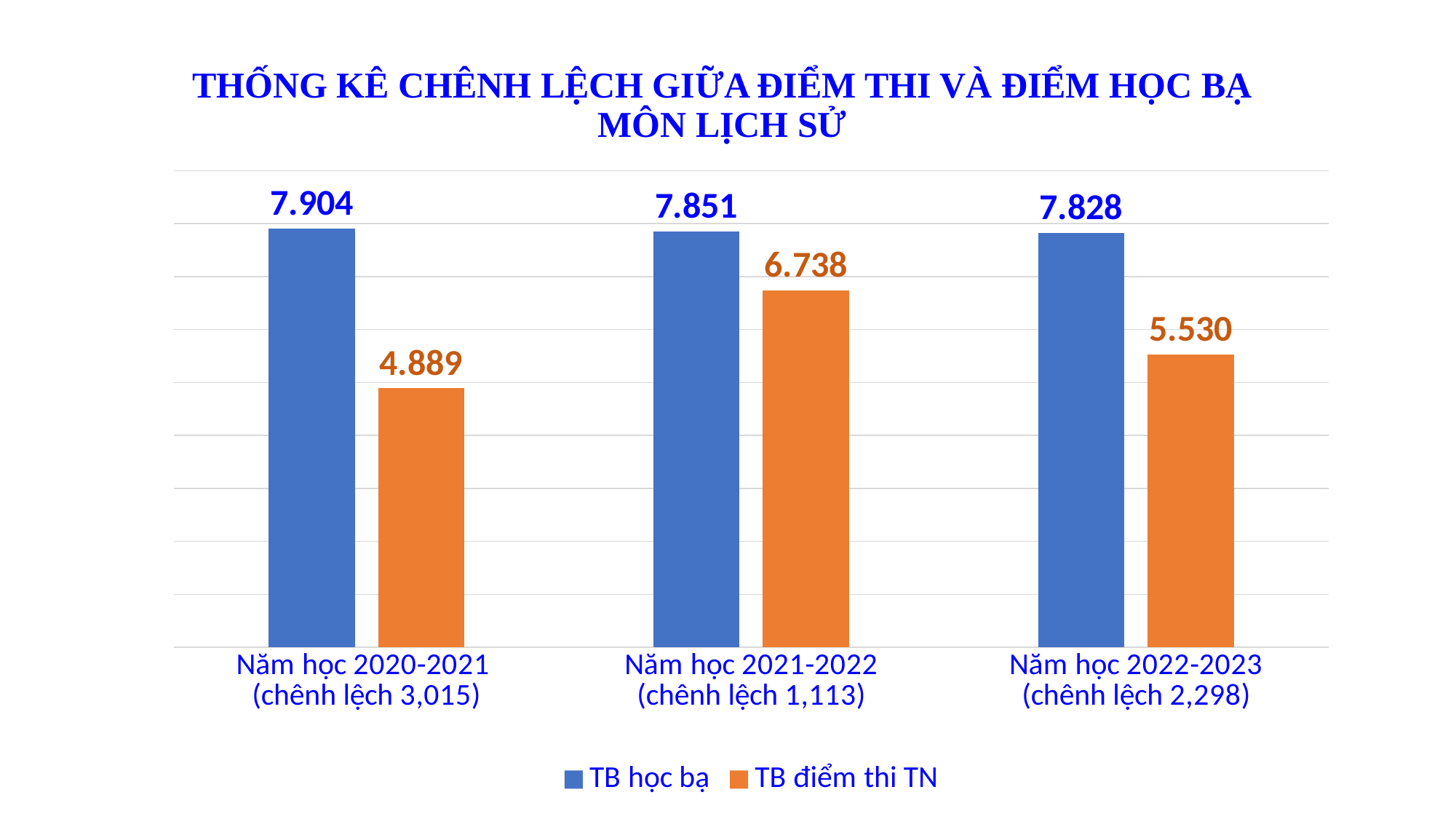

# THỐNG KÊ CHÊNH LỆCH GIỮA ĐIỂM THI VÀ ĐIỂM HỌC BẠ MÔN LỊCH SỬ

### Chart

| Category | TB học bạ | TB điểm thi TN |
|---|---|---|
| Năm học 2020-2021
(chênh lệch 3,015) | 7.904 | 4.889 |
| Năm học 2021-2022
(chênh lệch 1,113) | 7.851 | 6.738 |
| Năm học 2022-2023
(chênh lệch 2,298) | 7.828 | 5.53 |